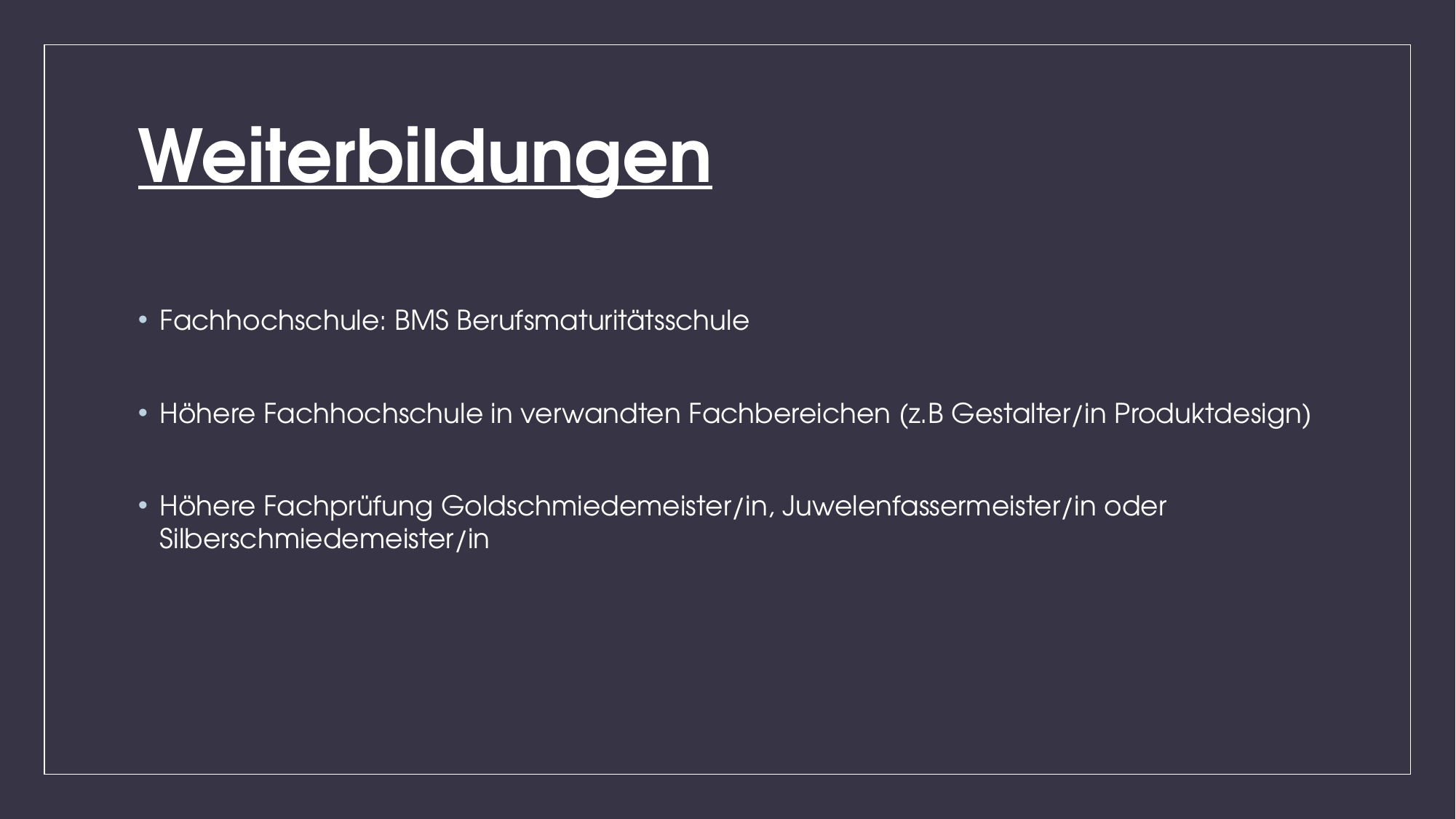

# Weiterbildungen

Fachhochschule: BMS Berufsmaturitätsschule

Höhere Fachhochschule in verwandten Fachbereichen (z.B Gestalter/in Produktdesign)

Höhere Fachprüfung Goldschmiedemeister/in, Juwelenfassermeister/in oder Silberschmiedemeister/in